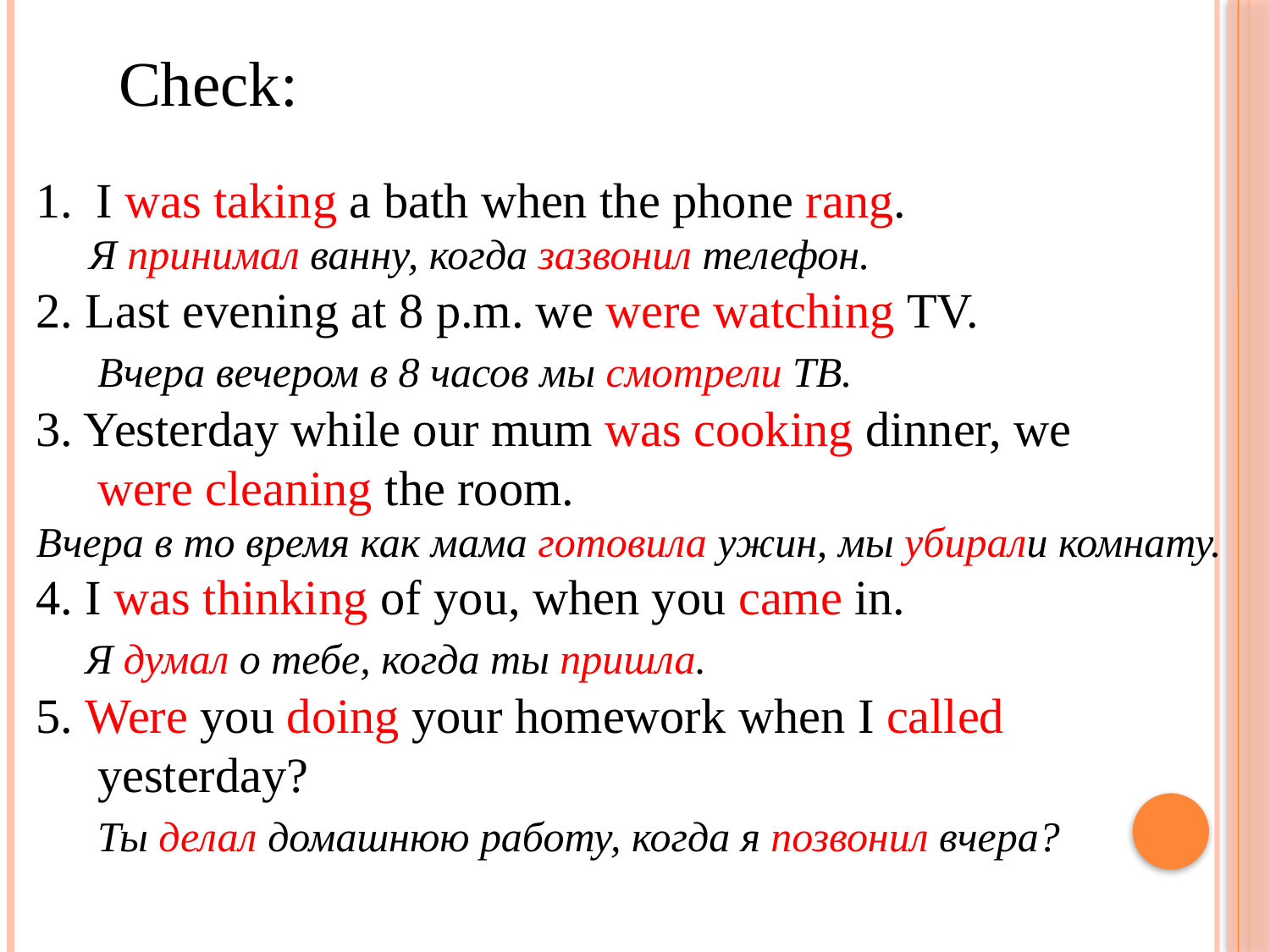

Check:

 I was taking a bath when the phone rang.
     Я принимал ванну, когда зазвонил телефон.
2. Last evening at 8 p.m. we were watching TV.
     Вчера вечером в 8 часов мы смотрели ТВ.
3. Yesterday while our mum was cooking dinner, we
     were cleaning the room.
Вчера в то время как мама готовила ужин, мы убирали комнату.
4. I was thinking of you, when you came in.
    Я думал о тебе, когда ты пришла.
5. Were you doing your homework when I called
     yesterday?
     Ты делал домашнюю работу, когда я позвонил вчера?